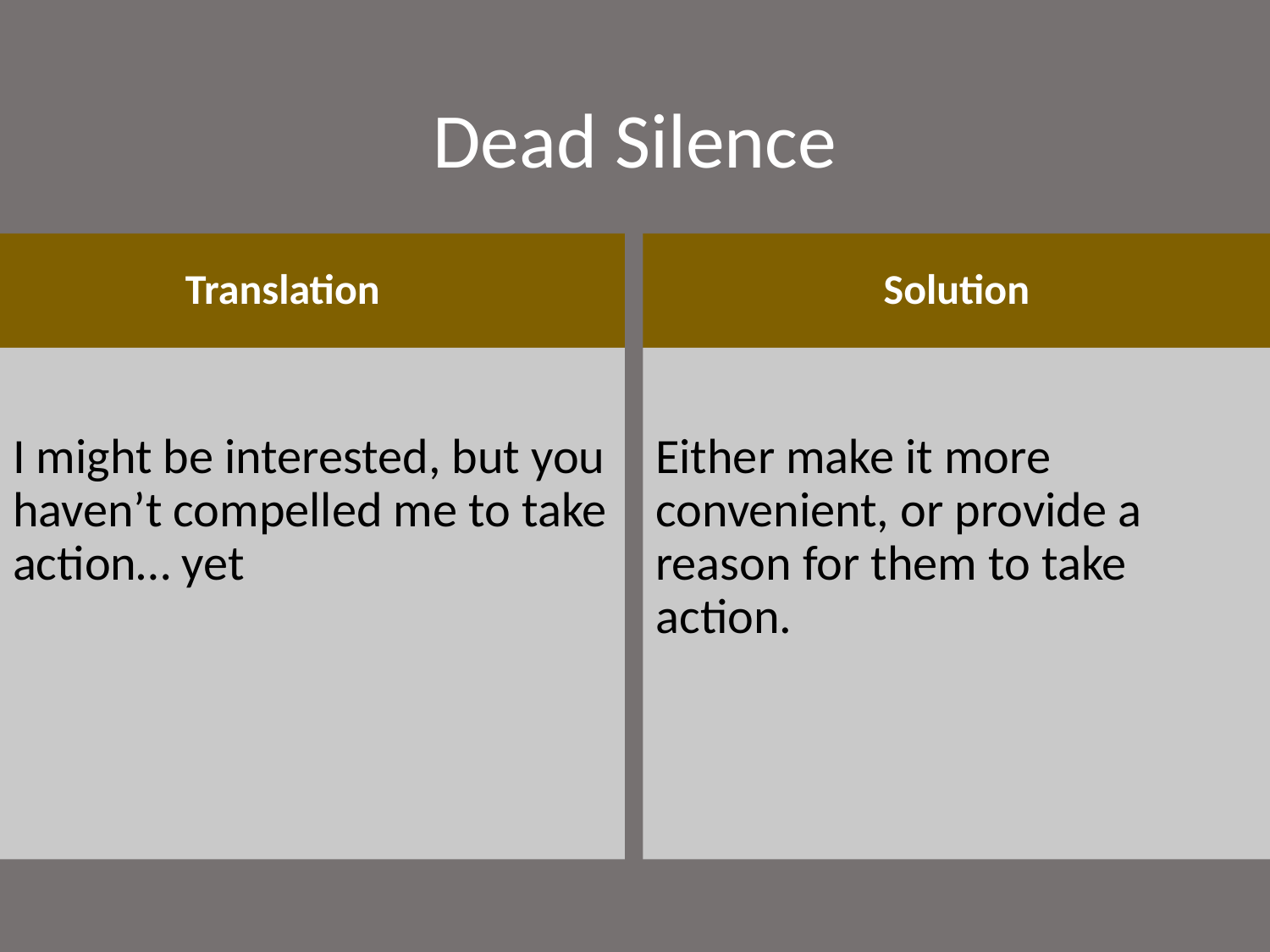

# Dead Silence
Translation
Solution

I might be interested, but you haven’t compelled me to take action… yet

Either make it more convenient, or provide a reason for them to take action.